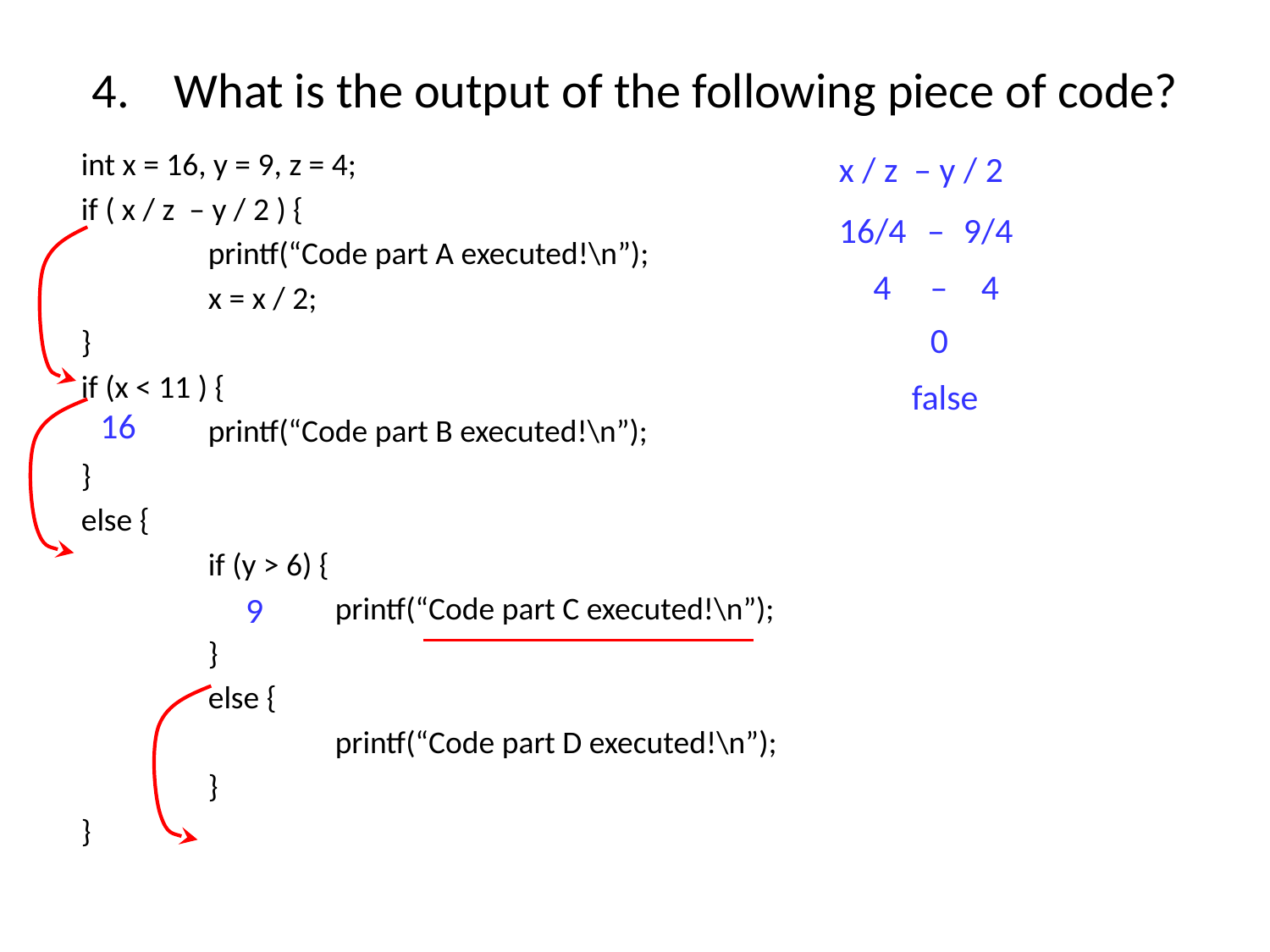

# 4.    What is the output of the following piece of code?
int x = 16, y = 9, z = 4;
if ( x / z  – y / 2 ) {
	printf(“Code part A executed!\n”);
	x = x / 2;
}
if (x < 11 ) {
	printf(“Code part B executed!\n”);
}
else {
	if (y > 6) {
		printf(“Code part C executed!\n”);
	}
	else {
		printf(“Code part D executed!\n”);
	}
}
x / z  – y / 2
16/4
–
9/4

4
–
4
0
false
16

9